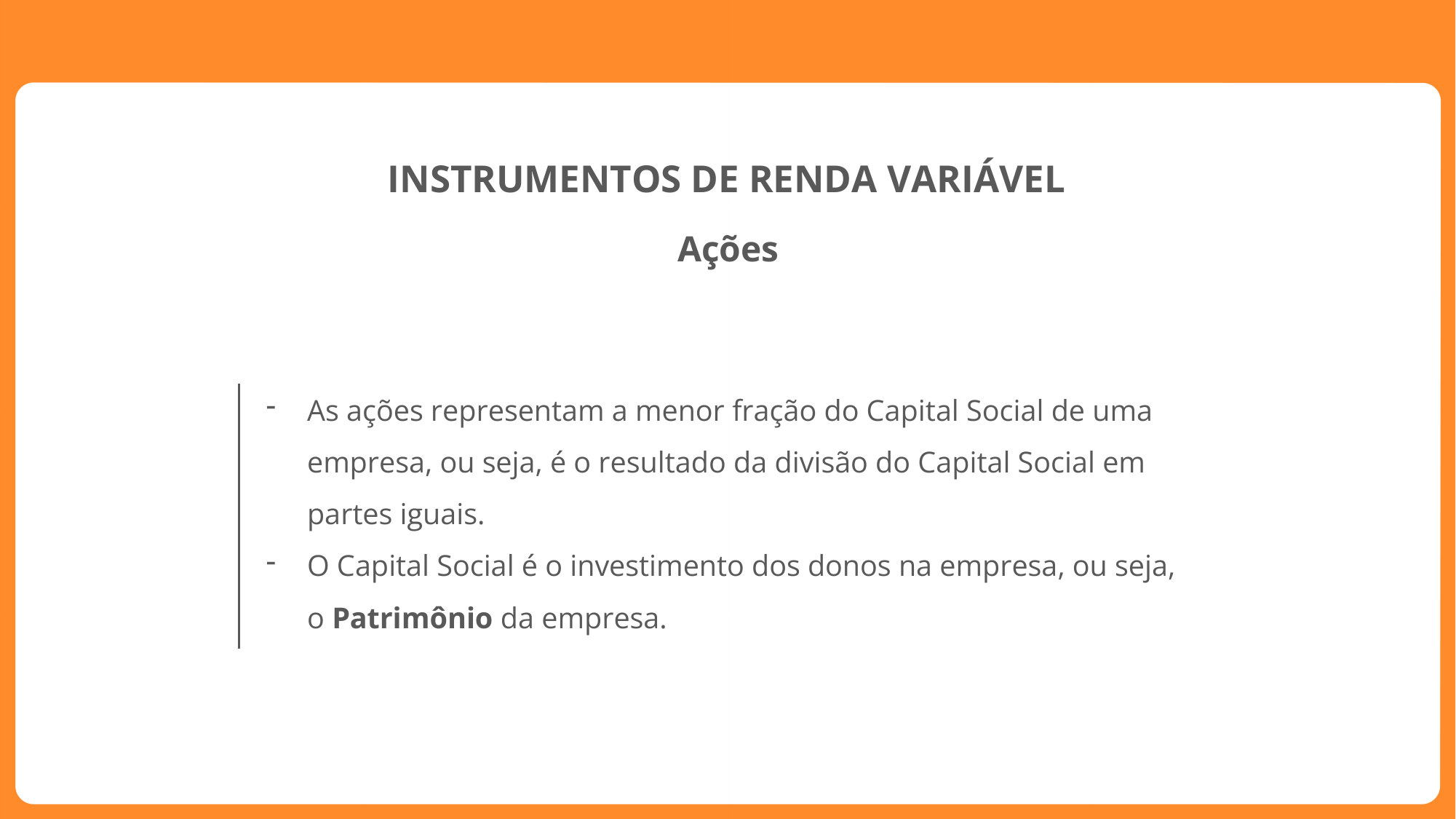

INSTRUMENTOS DE RENDA VARIÁVEL
Ações
As ações representam a menor fração do Capital Social de uma empresa, ou seja, é o resultado da divisão do Capital Social em partes iguais.
O Capital Social é o investimento dos donos na empresa, ou seja, o Patrimônio da empresa.